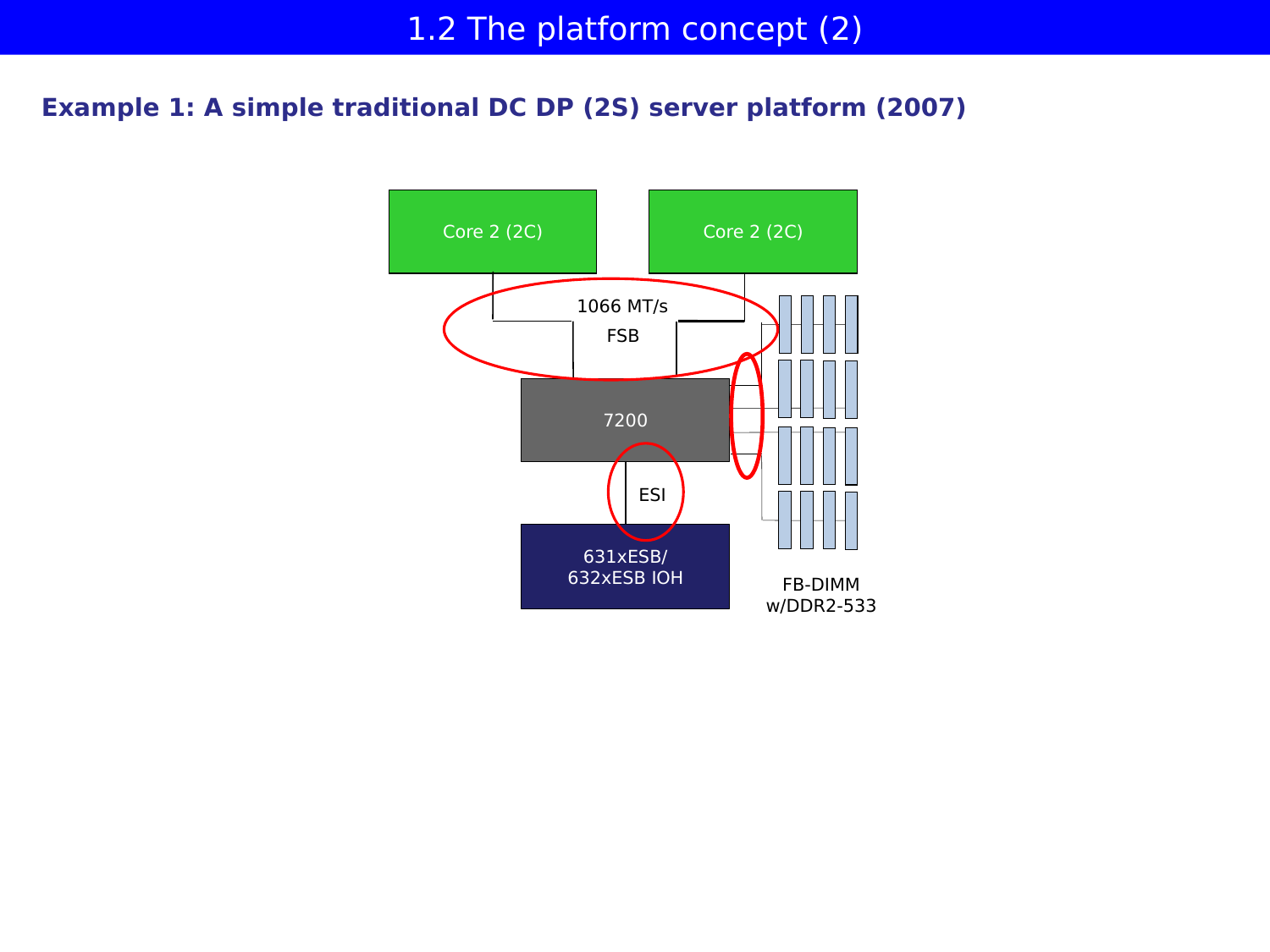

# 1.2 The platform concept (2)
Example 1: A simple traditional DC DP (2S) server platform (2007)
Core 2 (2C)
Core 2 (2C)

1066 MT/s

FSB

7200

ESI

631xESB/
632xESB IOH
FB-DIMM
w/DDR2-533